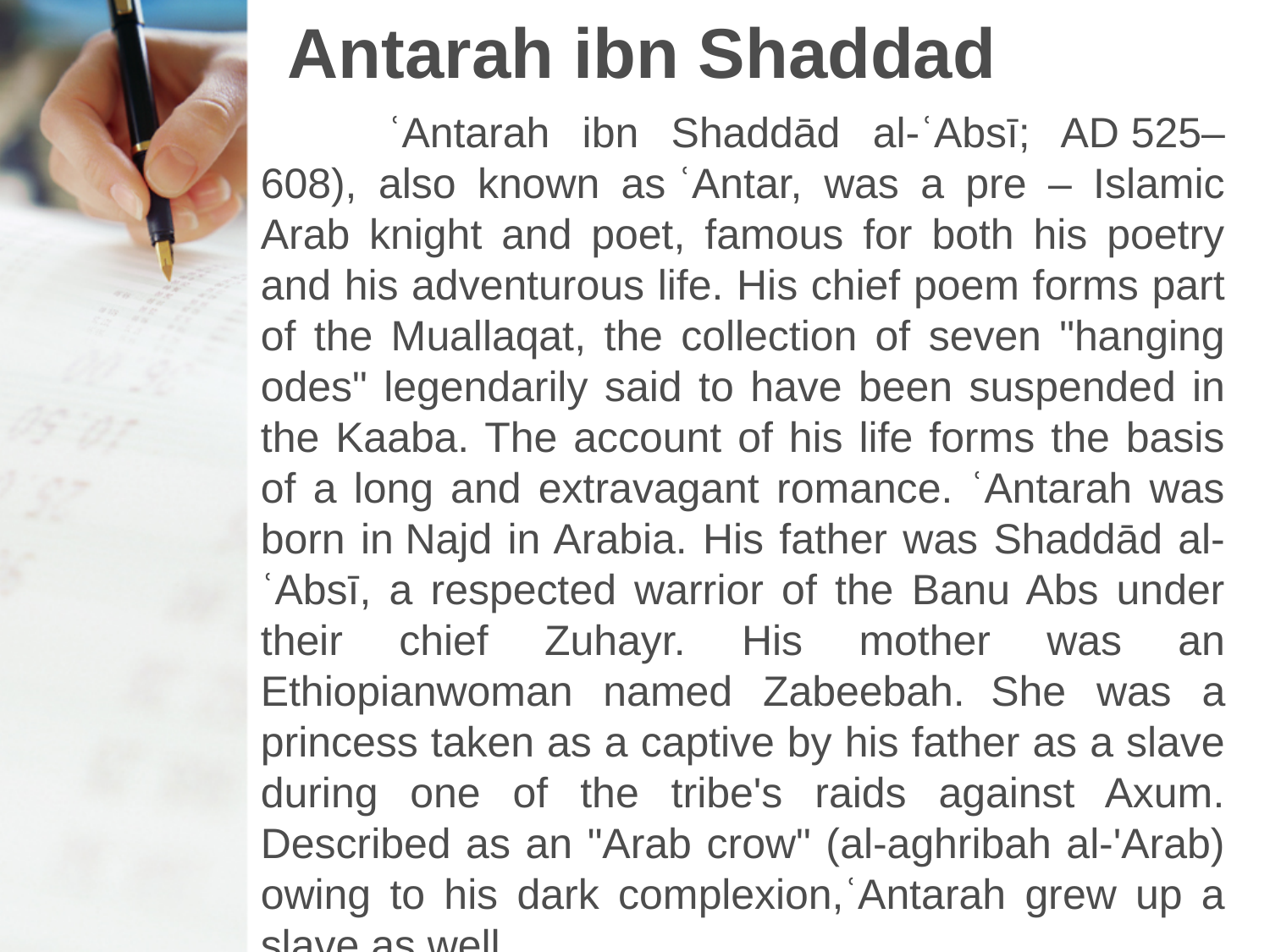

# Antarah ibn Shaddad
	ʿAntarah ibn Shaddād al-ʿAbsī; AD 525–608), also known as ʿAntar, was a pre – Islamic Arab knight and poet, famous for both his poetry and his adventurous life. His chief poem forms part of the Muallaqat, the collection of seven "hanging odes" legendarily said to have been suspended in the Kaaba. The account of his life forms the basis of a long and extravagant romance. ʿAntarah was born in Najd in Arabia. His father was Shaddād al-ʿAbsī, a respected warrior of the Banu Abs under their chief Zuhayr. His mother was an Ethiopianwoman named Zabeebah. She was a princess taken as a captive by his father as a slave during one of the tribe's raids against Axum. Described as an "Arab crow" (al-aghribah al-'Arab) owing to his dark complexion,ʿAntarah grew up a slave as well.